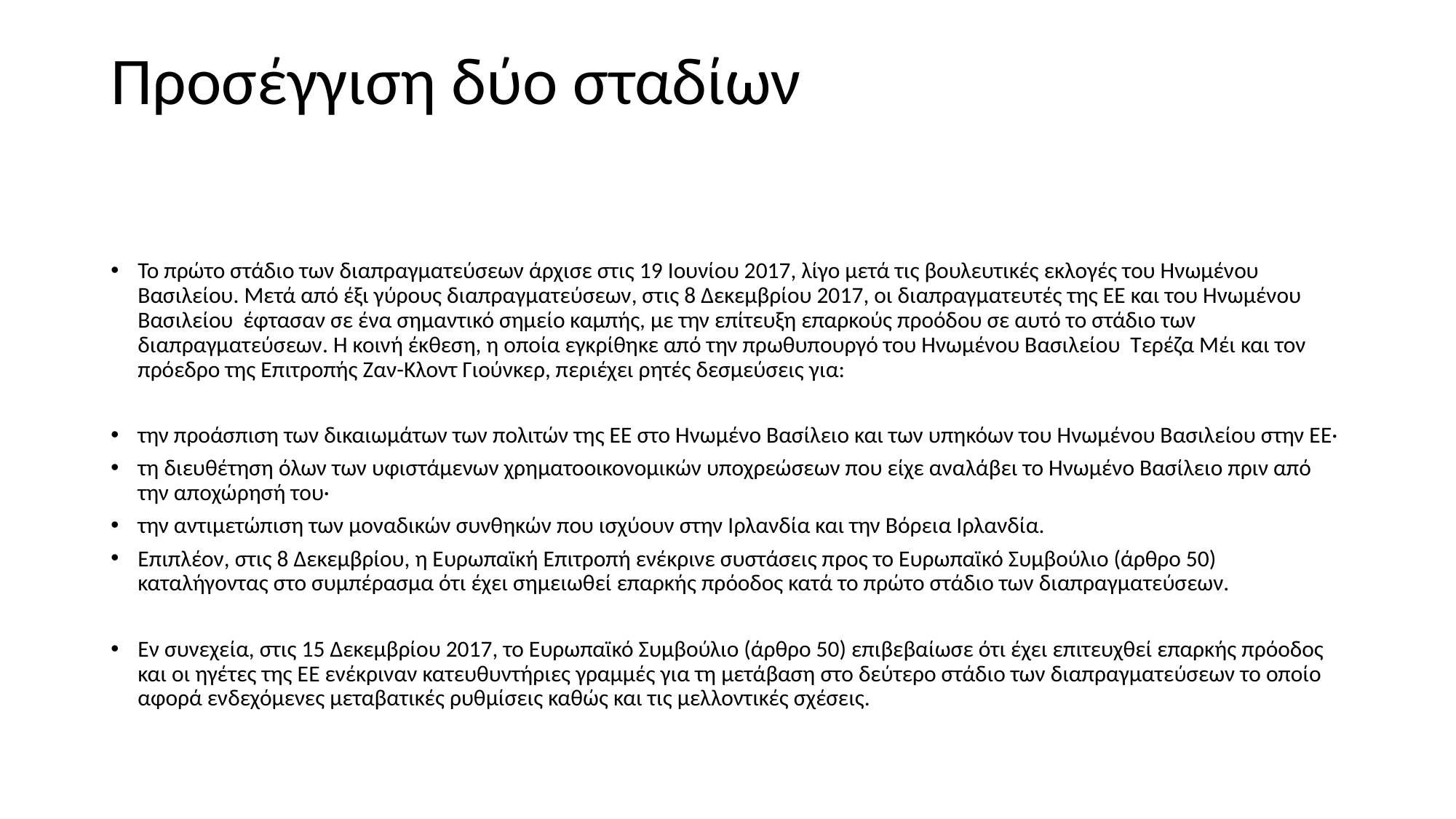

# Προσέγγιση δύο σταδίων

Το πρώτο στάδιο των διαπραγματεύσεων άρχισε στις 19 Ιουνίου 2017, λίγο μετά τις βουλευτικές εκλογές του Ηνωμένου Βασιλείου. Μετά από έξι γύρους διαπραγματεύσεων, στις 8 Δεκεμβρίου 2017, οι διαπραγματευτές της ΕΕ και του Ηνωμένου Βασιλείου  έφτασαν σε ένα σημαντικό σημείο καμπής, με την επίτευξη επαρκούς προόδου σε αυτό το στάδιο των διαπραγματεύσεων. Η κοινή έκθεση, η οποία εγκρίθηκε από την πρωθυπουργό του Ηνωμένου Βασιλείου  Τερέζα Μέι και τον πρόεδρο της Επιτροπής Ζαν-Κλοντ Γιούνκερ, περιέχει ρητές δεσμεύσεις για:

την προάσπιση των δικαιωμάτων των πολιτών της ΕΕ στο Ηνωμένο Βασίλειο και των υπηκόων του Ηνωμένου Βασιλείου στην ΕΕ·
τη διευθέτηση όλων των υφιστάμενων χρηματοοικονομικών υποχρεώσεων που είχε αναλάβει το Ηνωμένο Βασίλειο πριν από την αποχώρησή του·
την αντιμετώπιση των μοναδικών συνθηκών που ισχύουν στην Ιρλανδία και την Βόρεια Ιρλανδία.
Επιπλέον, στις 8 Δεκεμβρίου, η Ευρωπαϊκή Επιτροπή ενέκρινε συστάσεις προς το Ευρωπαϊκό Συμβούλιο (άρθρο 50) καταλήγοντας στο συμπέρασμα ότι έχει σημειωθεί επαρκής πρόοδος κατά το πρώτο στάδιο των διαπραγματεύσεων.

Εν συνεχεία, στις 15 Δεκεμβρίου 2017, το Ευρωπαϊκό Συμβούλιο (άρθρο 50) επιβεβαίωσε ότι έχει επιτευχθεί επαρκής πρόοδος και οι ηγέτες της ΕΕ ενέκριναν κατευθυντήριες γραμμές για τη μετάβαση στο δεύτερο στάδιο των διαπραγματεύσεων το οποίο αφορά ενδεχόμενες μεταβατικές ρυθμίσεις καθώς και τις μελλοντικές σχέσεις.